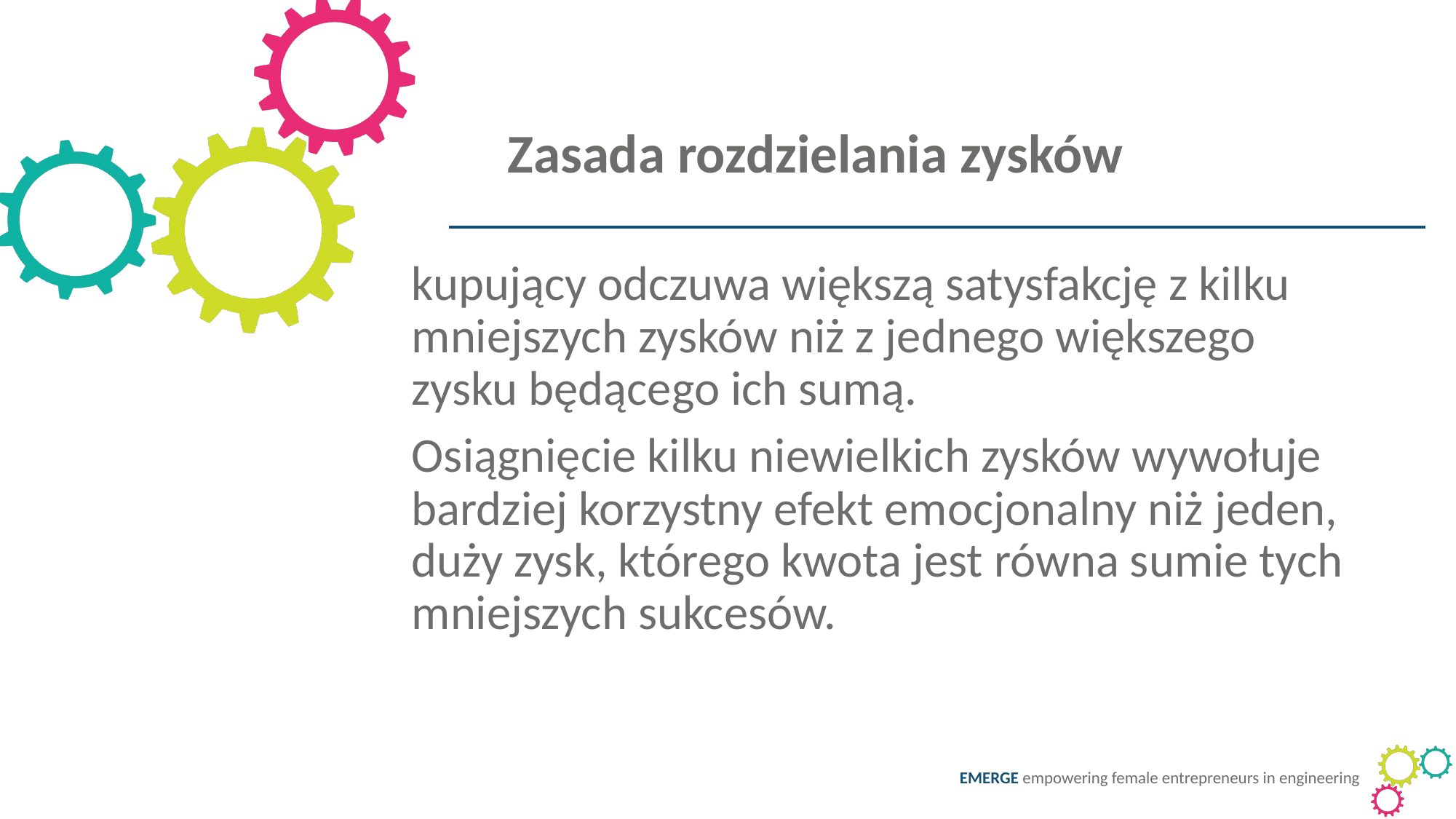

Zasada rozdzielania zysków
kupujący odczuwa większą satysfakcję z kilku mniejszych zysków niż z jednego większego zysku będącego ich sumą.
Osiągnięcie kilku niewielkich zysków wywołuje bardziej korzystny efekt emocjonalny niż jeden, duży zysk, którego kwota jest równa sumie tych mniejszych sukcesów.